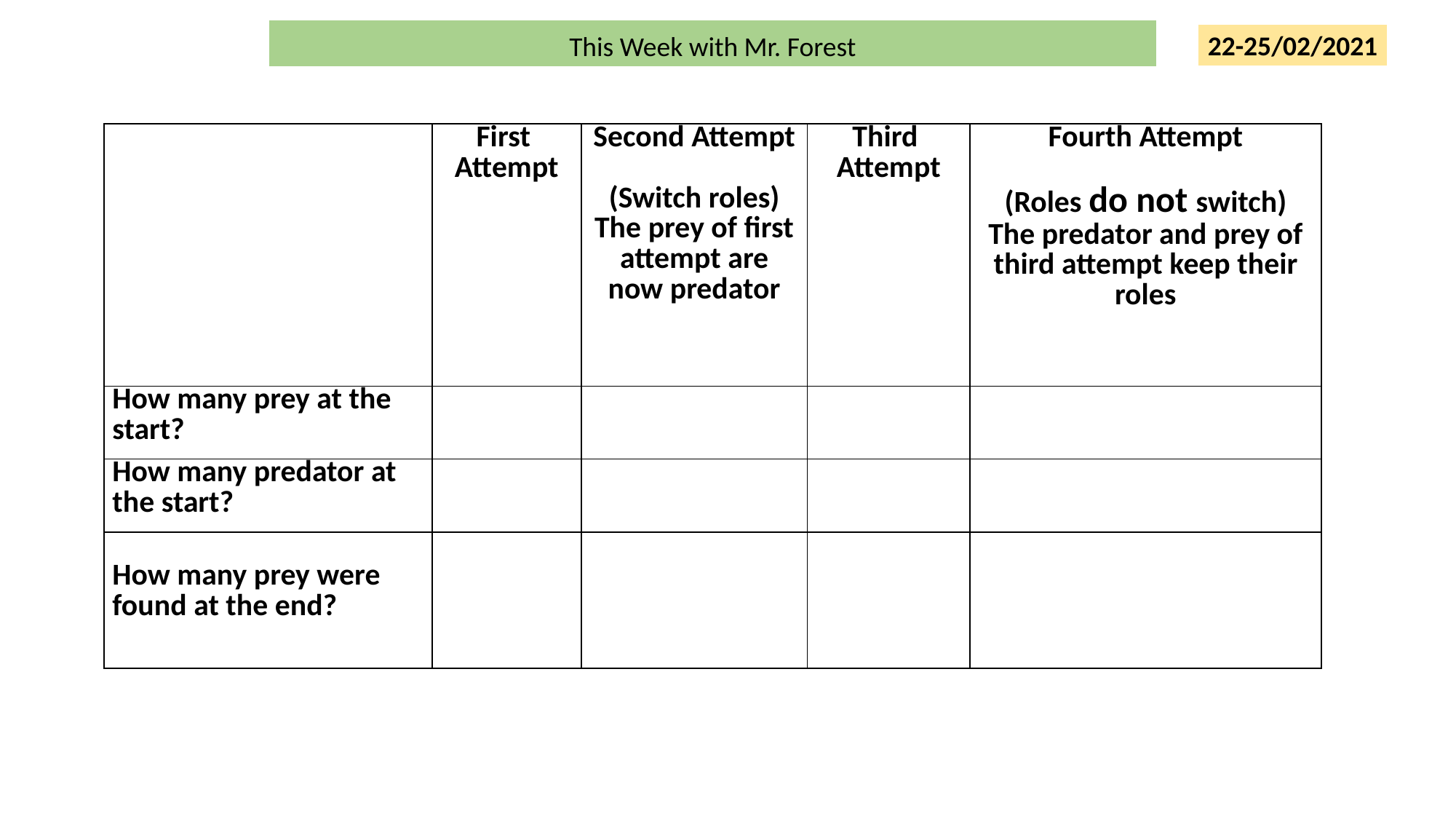

# This Week with Mr. Forest
22-25/02/2021
|  | First Attempt | Second Attempt (Switch roles) The prey of first attempt are now predator | Third Attempt | Fourth Attempt (Roles do not switch) The predator and prey of third attempt keep their roles |
| --- | --- | --- | --- | --- |
| How many prey at the start? |  |  |  |  |
| How many predator at the start? |  |  |  |  |
| How many prey were found at the end? |  |  |  |  |